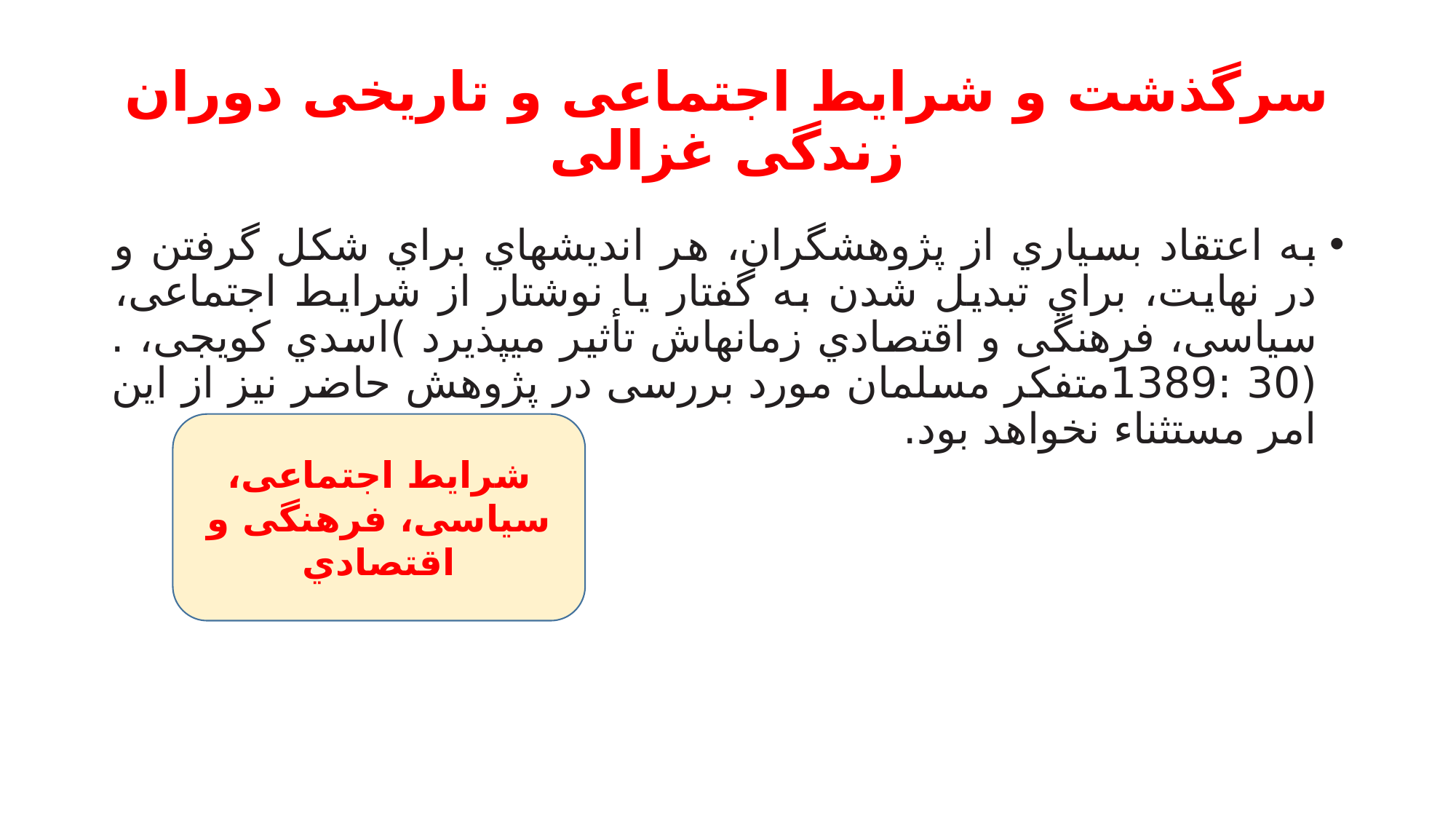

# سرگذشت و شرایط اجتماعی و تاریخی دوران زندگی غزالی
به اعتقاد بسیاري از پژوهشگران، هر اندیشهاي براي شکل گرفتن و در نهایت، براي تبدیل شدن به گفتار یا نوشتار از شرایط اجتماعی، سیاسی، فرهنگی و اقتصادي زمانهاش تأثیر میپذیرد )اسدي کویجی، .(30 :1389متفکر مسلمان مورد بررسی در پژوهش حاضر نیز از این امر مستثناء نخواهد بود.

شرایط اجتماعی، سیاسی، فرهنگی و اقتصادي